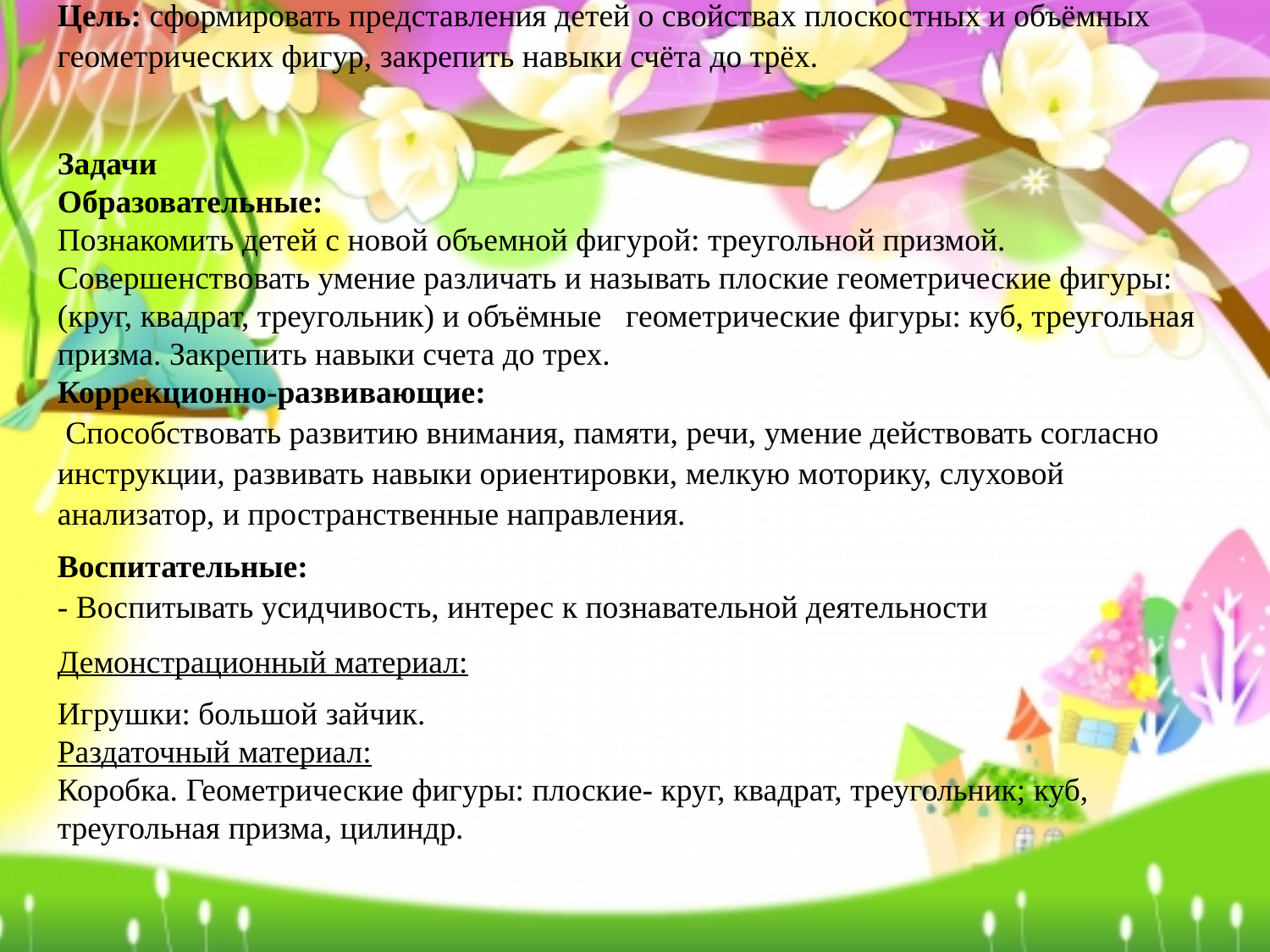

Цель: сформировать представления детей о свойствах плоскостных и объёмных геометрических фигур, закрепить навыки счёта до трёх.

Задачи
Образовательные:
Познакомить детей с новой объемной фигурой: треугольной призмой. Совершенствовать умение различать и называть плоские геометрические фигуры: (круг, квадрат, треугольник) и объёмные   геометрические фигуры: куб, треугольная призма. Закрепить навыки счета до трех.
Коррекционно-развивающие:
 Способствовать развитию внимания, памяти, речи, умение действовать согласно инструкции, развивать навыки ориентировки, мелкую моторику, слуховой анализатор, и пространственные направления.
Воспитательные:
- Воспитывать усидчивость, интерес к познавательной деятельности
Демонстрационный материал:
Игрушки: большой зайчик.
Раздаточный материал:
Коробка. Геометрические фигуры: плоские- круг, квадрат, треугольник; куб, треугольная призма, цилиндр.